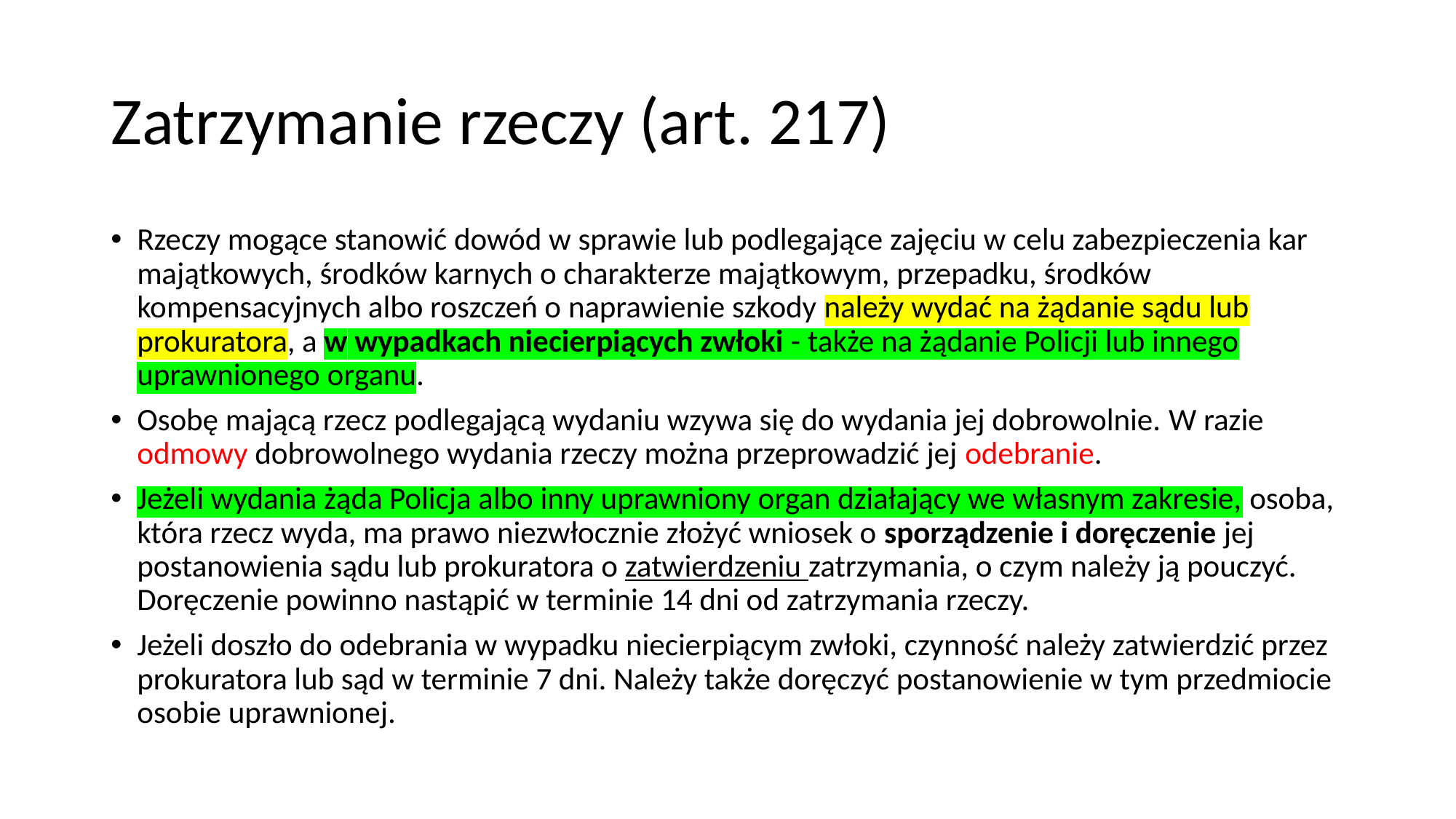

# Zatrzymanie rzeczy (art. 217)
Rzeczy mogące stanowić dowód w sprawie lub podlegające zajęciu w celu zabezpieczenia kar majątkowych, środków karnych o charakterze majątkowym, przepadku, środków kompensacyjnych albo roszczeń o naprawienie szkody należy wydać na żądanie sądu lub prokuratora, a w wypadkach niecierpiących zwłoki - także na żądanie Policji lub innego uprawnionego organu.
Osobę mającą rzecz podlegającą wydaniu wzywa się do wydania jej dobrowolnie. W razie odmowy dobrowolnego wydania rzeczy można przeprowadzić jej odebranie.
Jeżeli wydania żąda Policja albo inny uprawniony organ działający we własnym zakresie, osoba, która rzecz wyda, ma prawo niezwłocznie złożyć wniosek o sporządzenie i doręczenie jej postanowienia sądu lub prokuratora o zatwierdzeniu zatrzymania, o czym należy ją pouczyć. Doręczenie powinno nastąpić w terminie 14 dni od zatrzymania rzeczy.
Jeżeli doszło do odebrania w wypadku niecierpiącym zwłoki, czynność należy zatwierdzić przez prokuratora lub sąd w terminie 7 dni. Należy także doręczyć postanowienie w tym przedmiocie osobie uprawnionej.